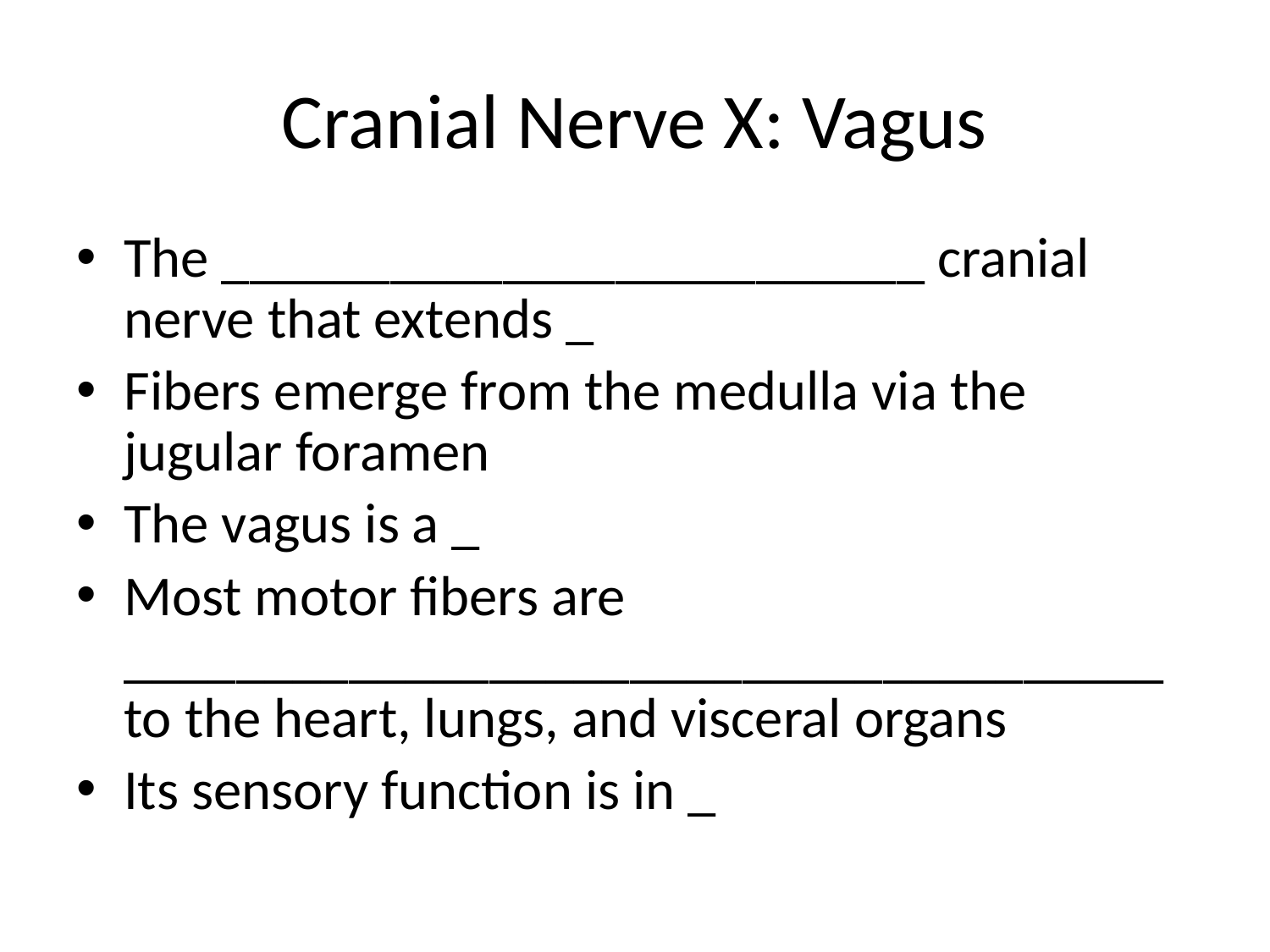

# Cranial Nerve X: Vagus
The _________________________ cranial nerve that extends _
Fibers emerge from the medulla via the jugular foramen
The vagus is a _
Most motor fibers are _____________________________________ to the heart, lungs, and visceral organs
Its sensory function is in _